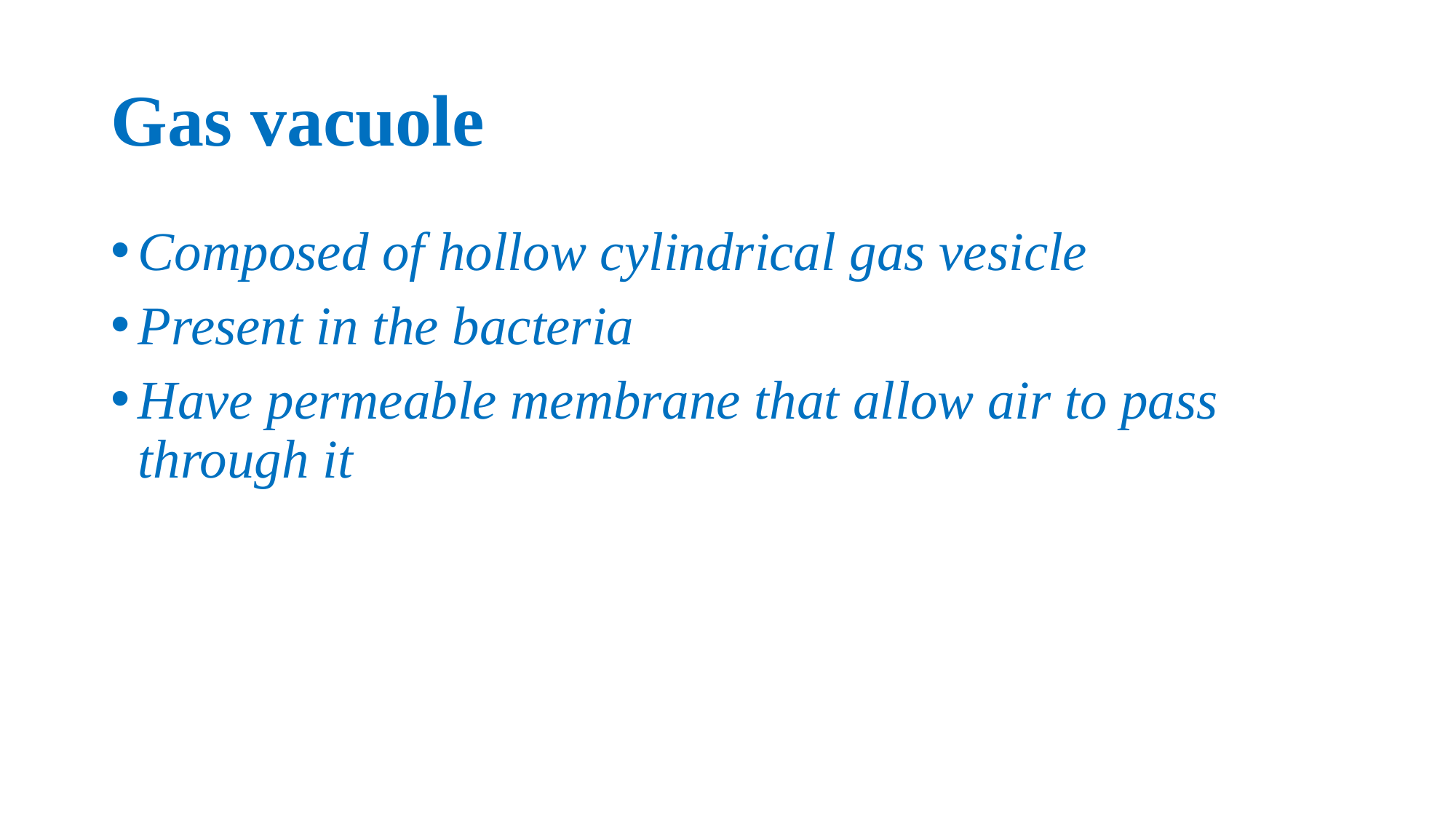

# Gas vacuole
Composed of hollow cylindrical gas vesicle
Present in the bacteria
Have permeable membrane that allow air to pass through it